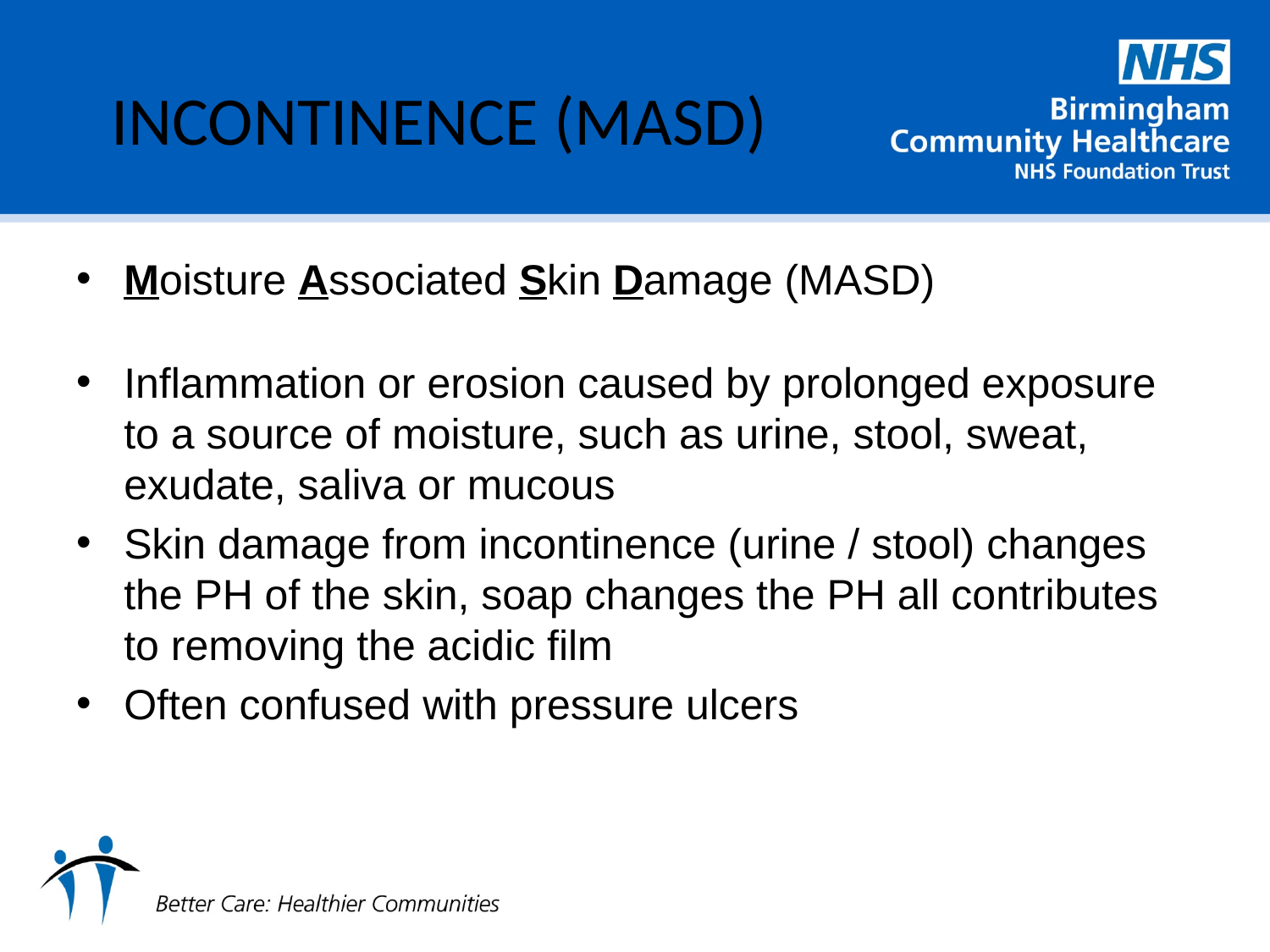

# INCONTINENCE (MASD)
Moisture Associated Skin Damage (MASD)

Inflammation or erosion caused by prolonged exposure to a source of moisture, such as urine, stool, sweat, exudate, saliva or mucous
Skin damage from incontinence (urine / stool) changes the PH of the skin, soap changes the PH all contributes to removing the acidic film
Often confused with pressure ulcers